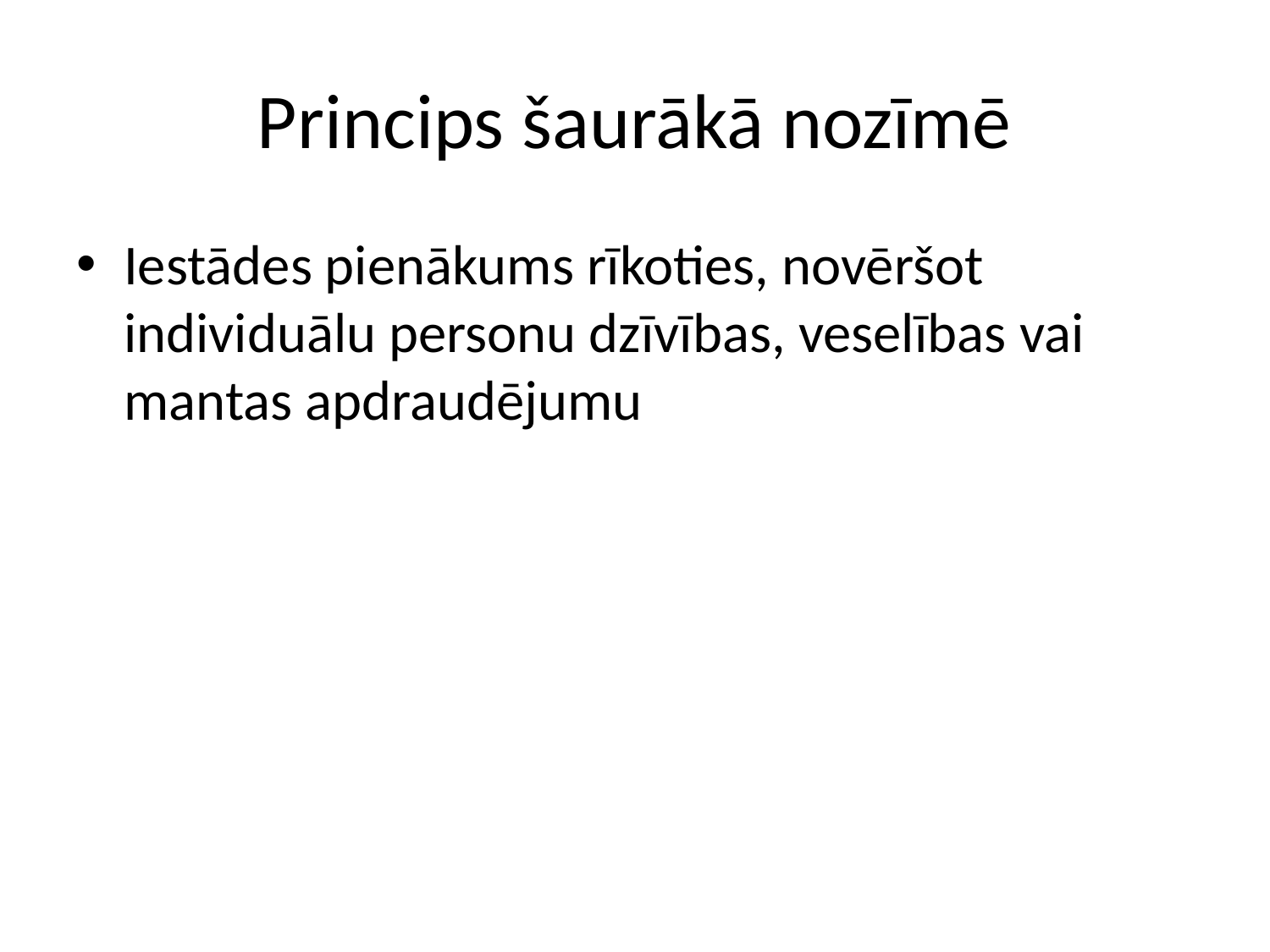

# Princips šaurākā nozīmē
Iestādes pienākums rīkoties, novēršot individuālu personu dzīvības, veselības vai mantas apdraudējumu